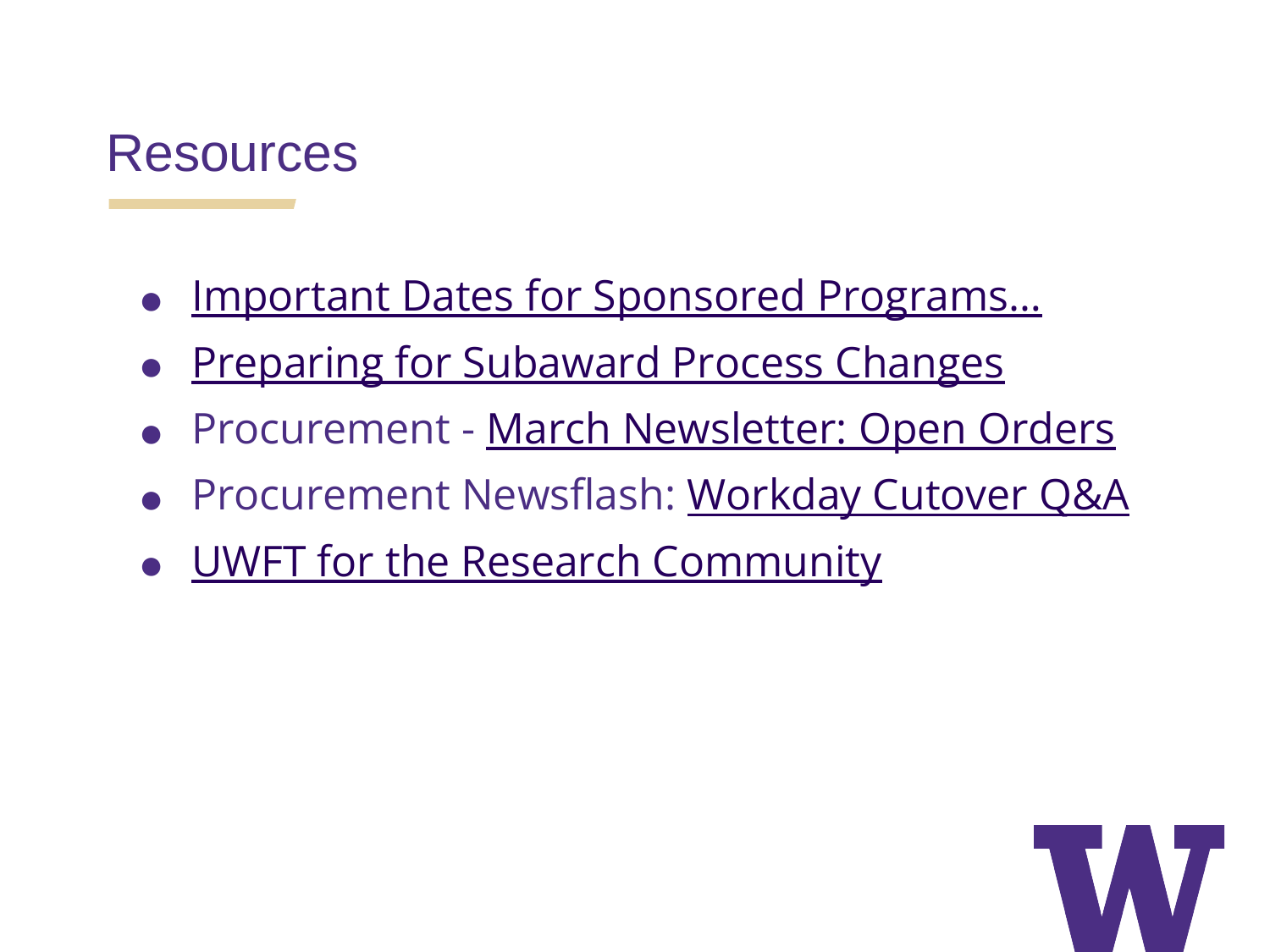

Resources
Important Dates for Sponsored Programs…
Preparing for Subaward Process Changes
Procurement - March Newsletter: Open Orders
Procurement Newsflash: Workday Cutover Q&A
UWFT for the Research Community